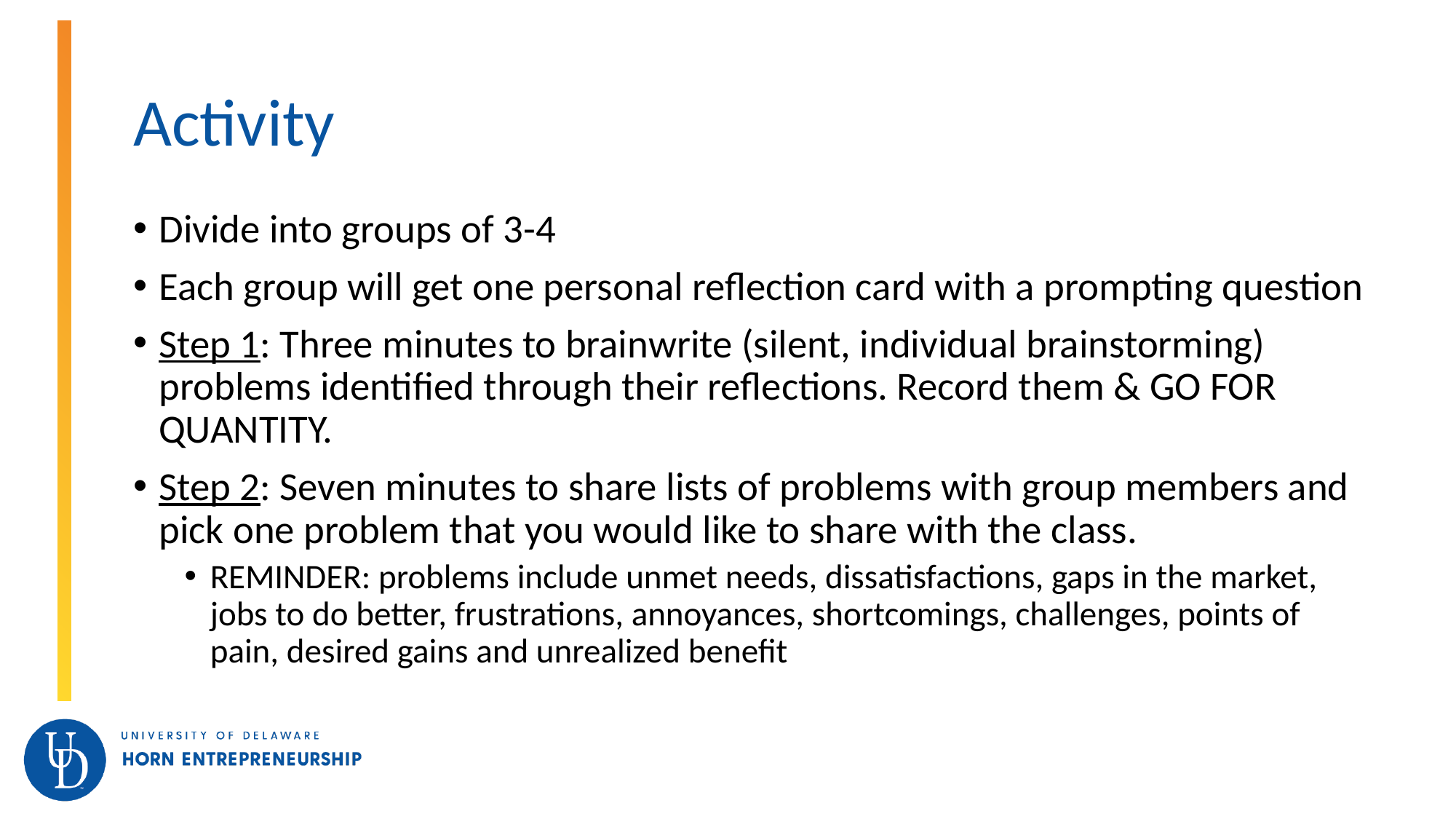

# Activity
Divide into groups of 3-4
Each group will get one personal reflection card with a prompting question
Step 1: Three minutes to brainwrite (silent, individual brainstorming) problems identified through their reflections. Record them & GO FOR QUANTITY.
Step 2: Seven minutes to share lists of problems with group members and pick one problem that you would like to share with the class.
REMINDER: problems include unmet needs, dissatisfactions, gaps in the market, jobs to do better, frustrations, annoyances, shortcomings, challenges, points of pain, desired gains and unrealized benefit